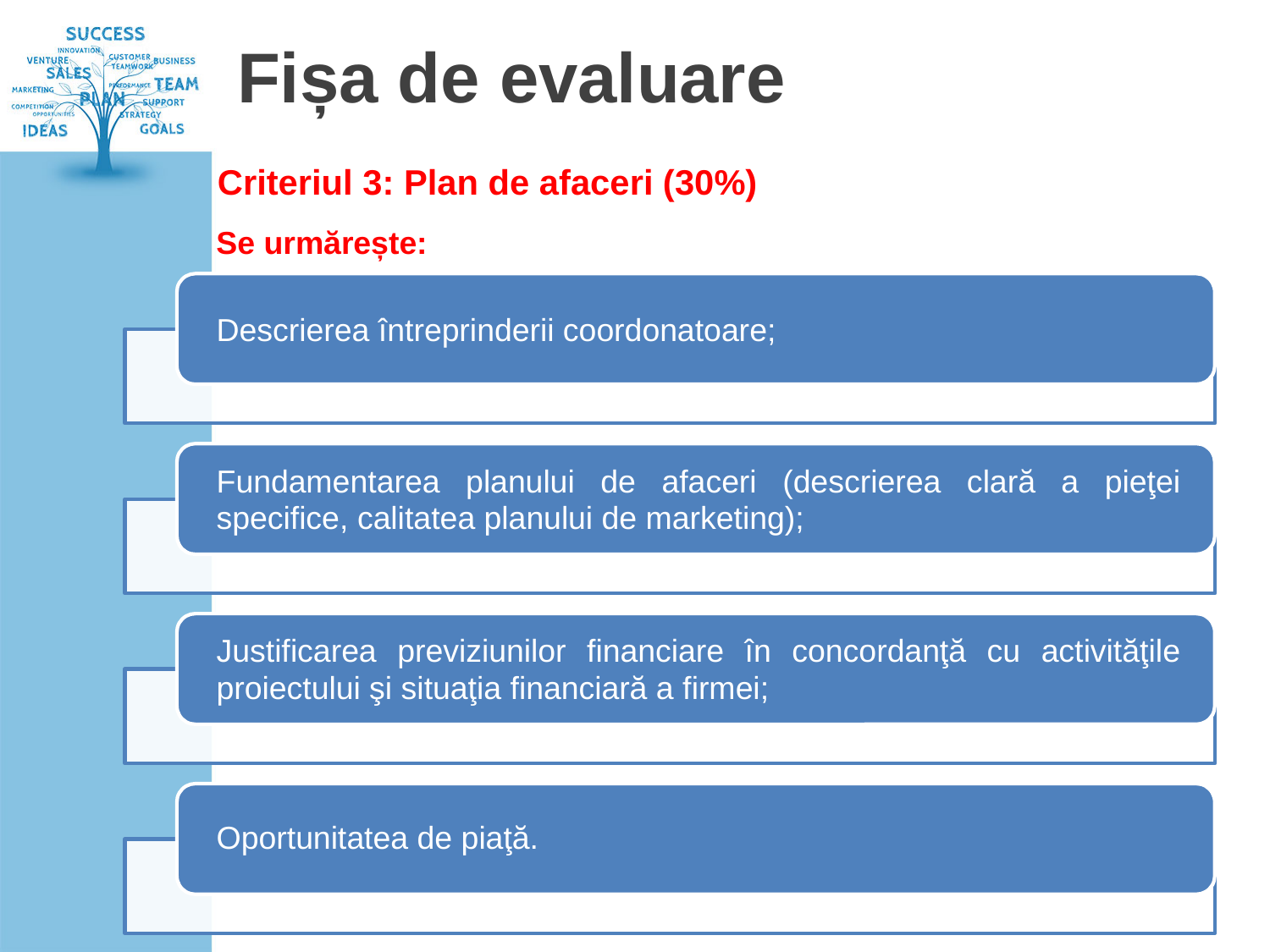

# Fișa de evaluare
Criteriul 3: Plan de afaceri (30%)
Se urmărește:
Descrierea întreprinderii coordonatoare;
Fundamentarea planului de afaceri (descrierea clară a pieţei specifice, calitatea planului de marketing);
Justificarea previziunilor financiare în concordanţă cu activităţile proiectului şi situaţia financiară a firmei;
Oportunitatea de piaţă.